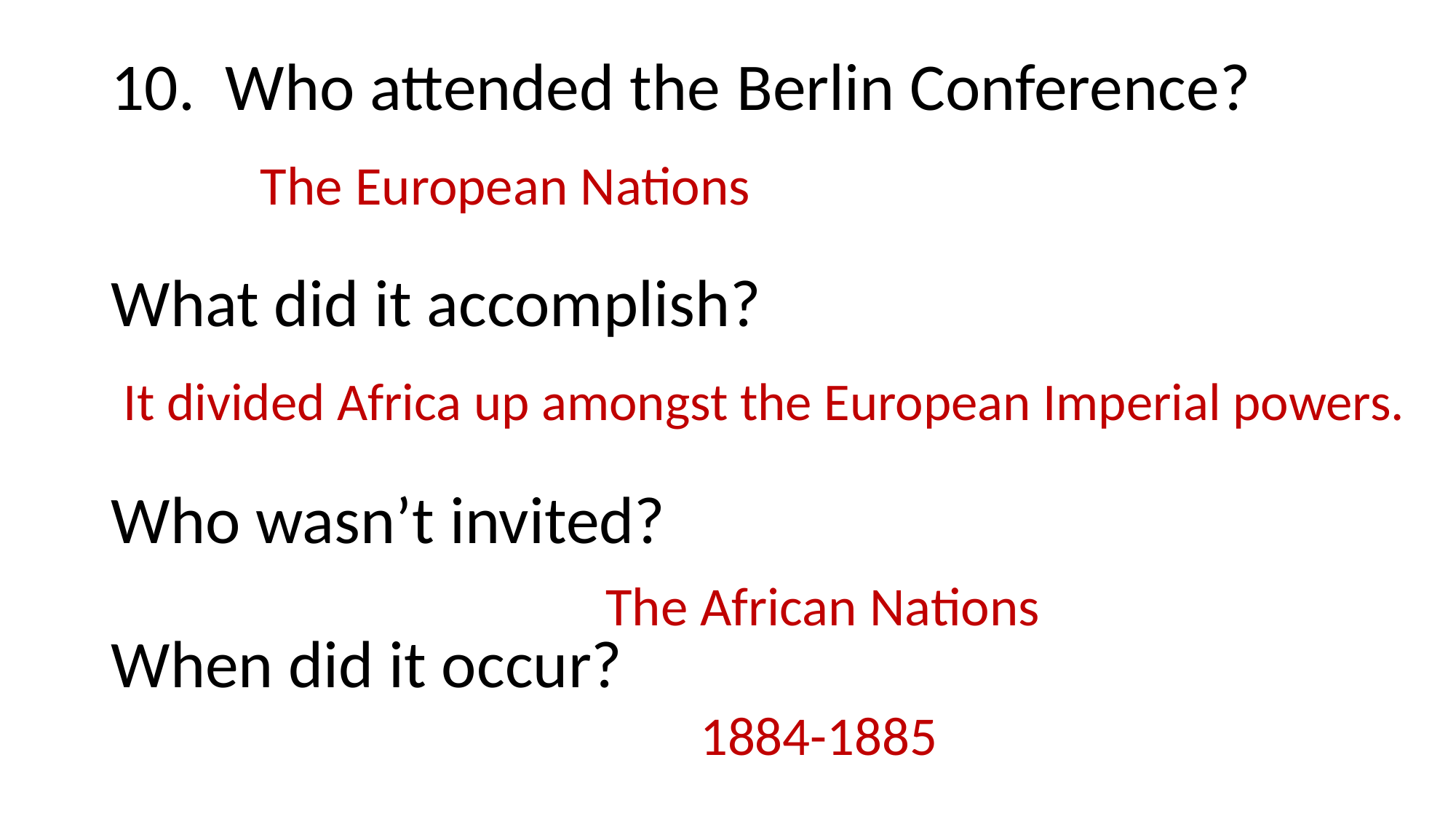

# 10.  Who attended the Berlin Conference?   What did it accomplish?   Who wasn’t invited?   When did it occur?
The European Nations
It divided Africa up amongst the European Imperial powers.

The African Nations
1884-1885